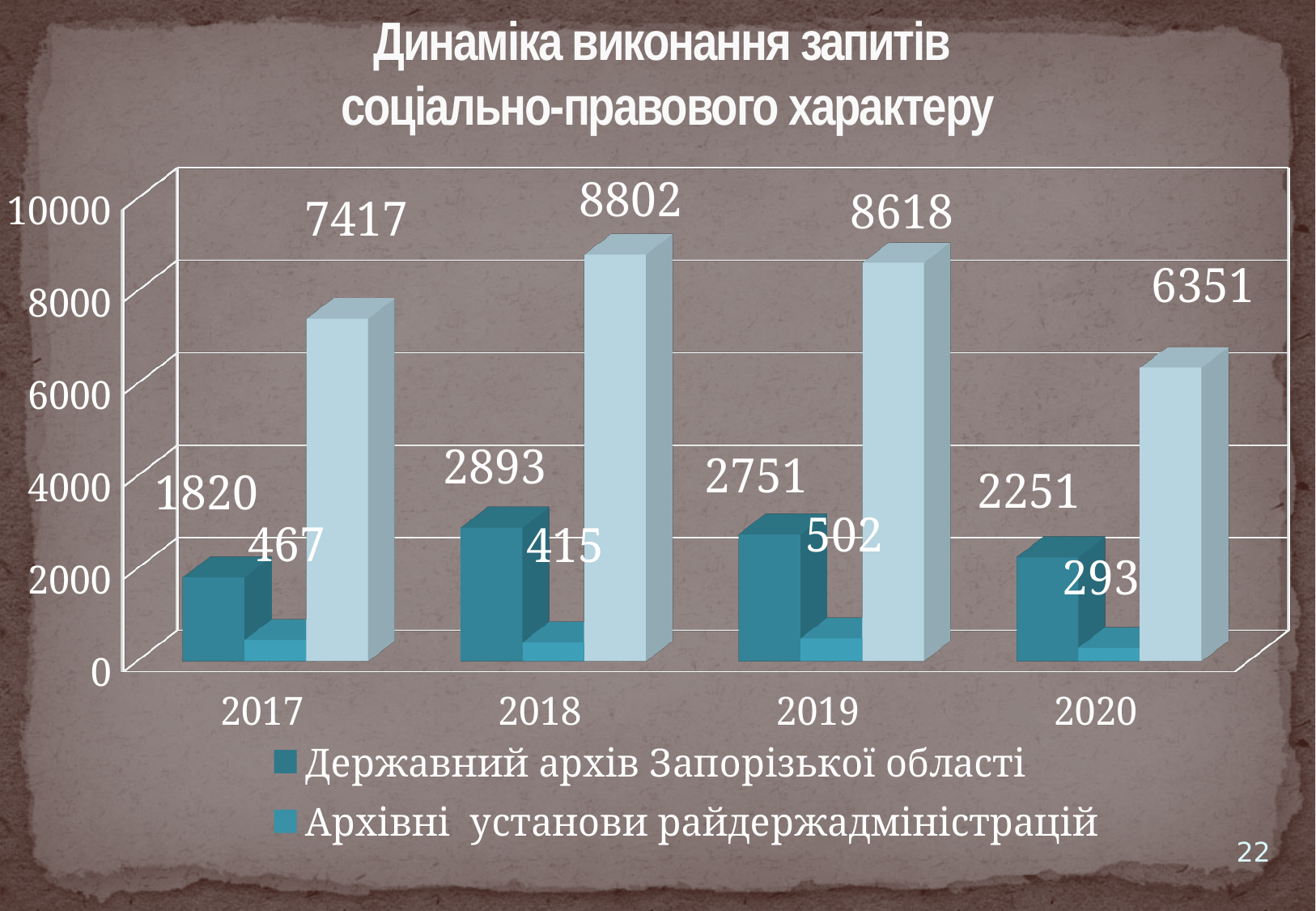

# Динаміка виконання запитів соціально-правового характеру

[unsupported chart]

22